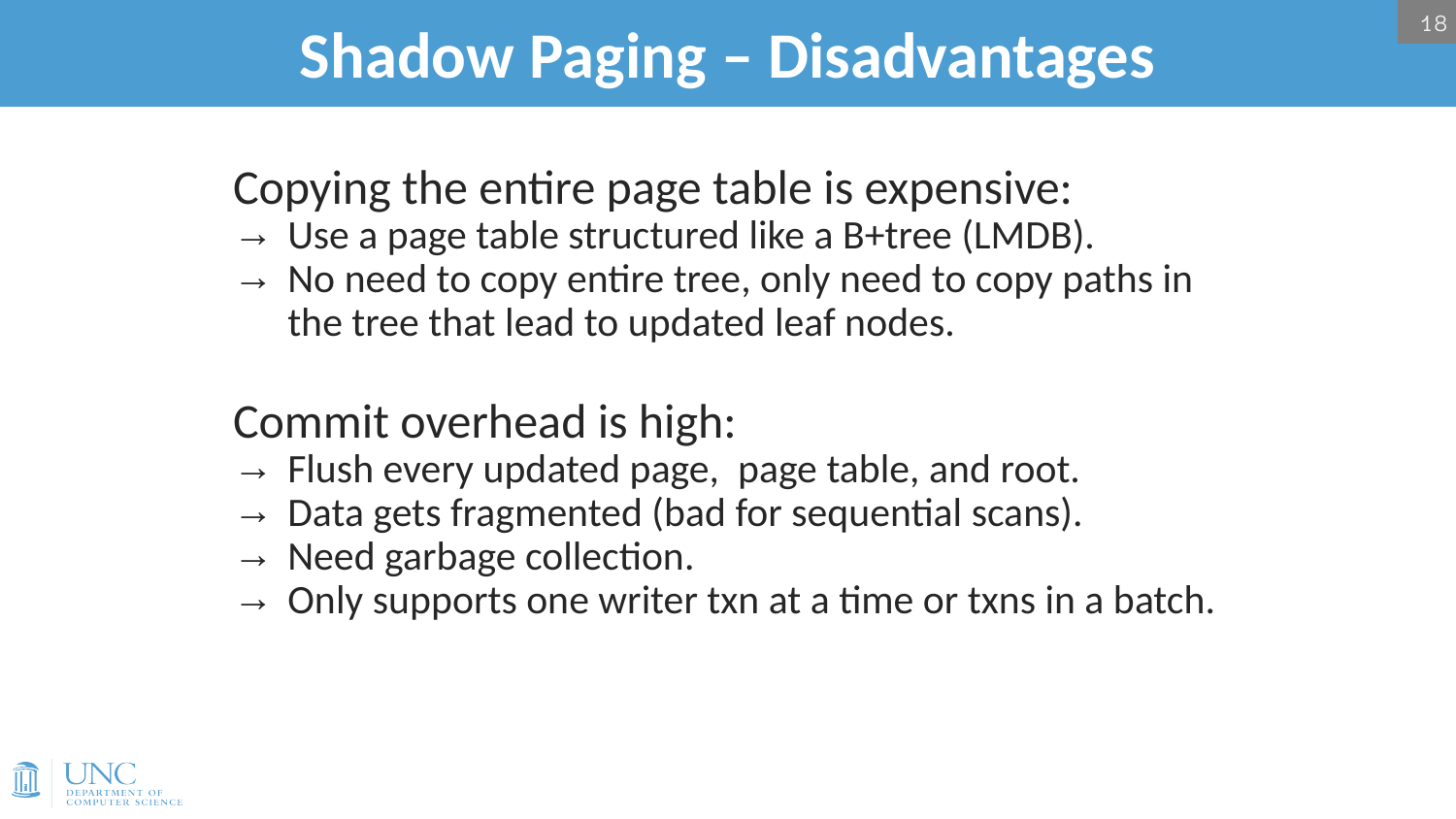

18
# Shadow Paging – Disadvantages
Copying the entire page table is expensive:
Use a page table structured like a B+tree (LMDB).
No need to copy entire tree, only need to copy paths in the tree that lead to updated leaf nodes.

Commit overhead is high:
Flush every updated page,  page table, and root.
Data gets fragmented (bad for sequential scans).
Need garbage collection.
Only supports one writer txn at a time or txns in a batch.